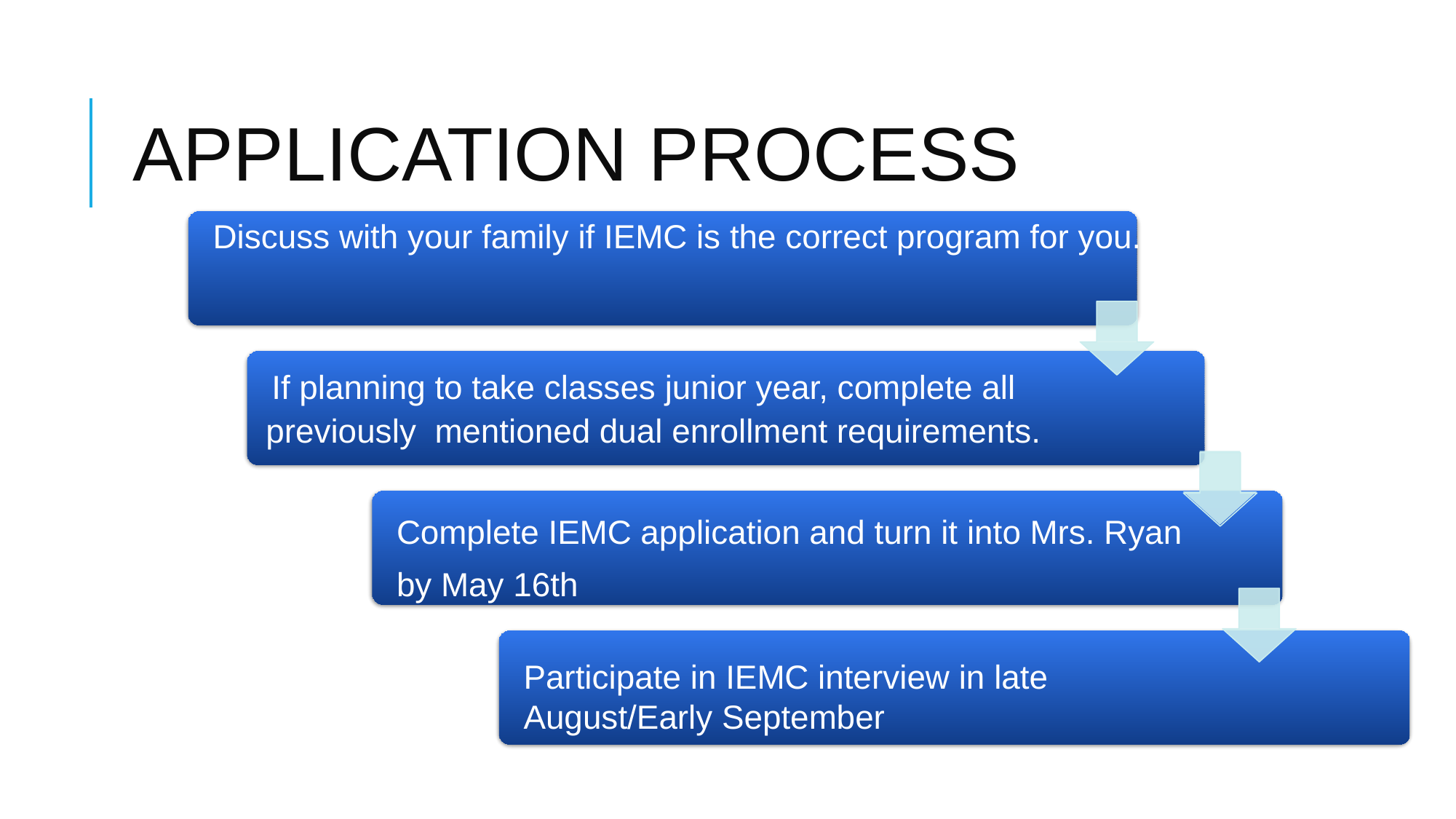

# APPLICATION PROCESS

Discuss with your family if IEMC is the correct program for you.

If planning to take classes junior year, complete all previously  mentioned dual enrollment requirements.

Complete IEMC application and turn it into Mrs. Ryan by May 16th

Participate in IEMC interview in late August/Early September